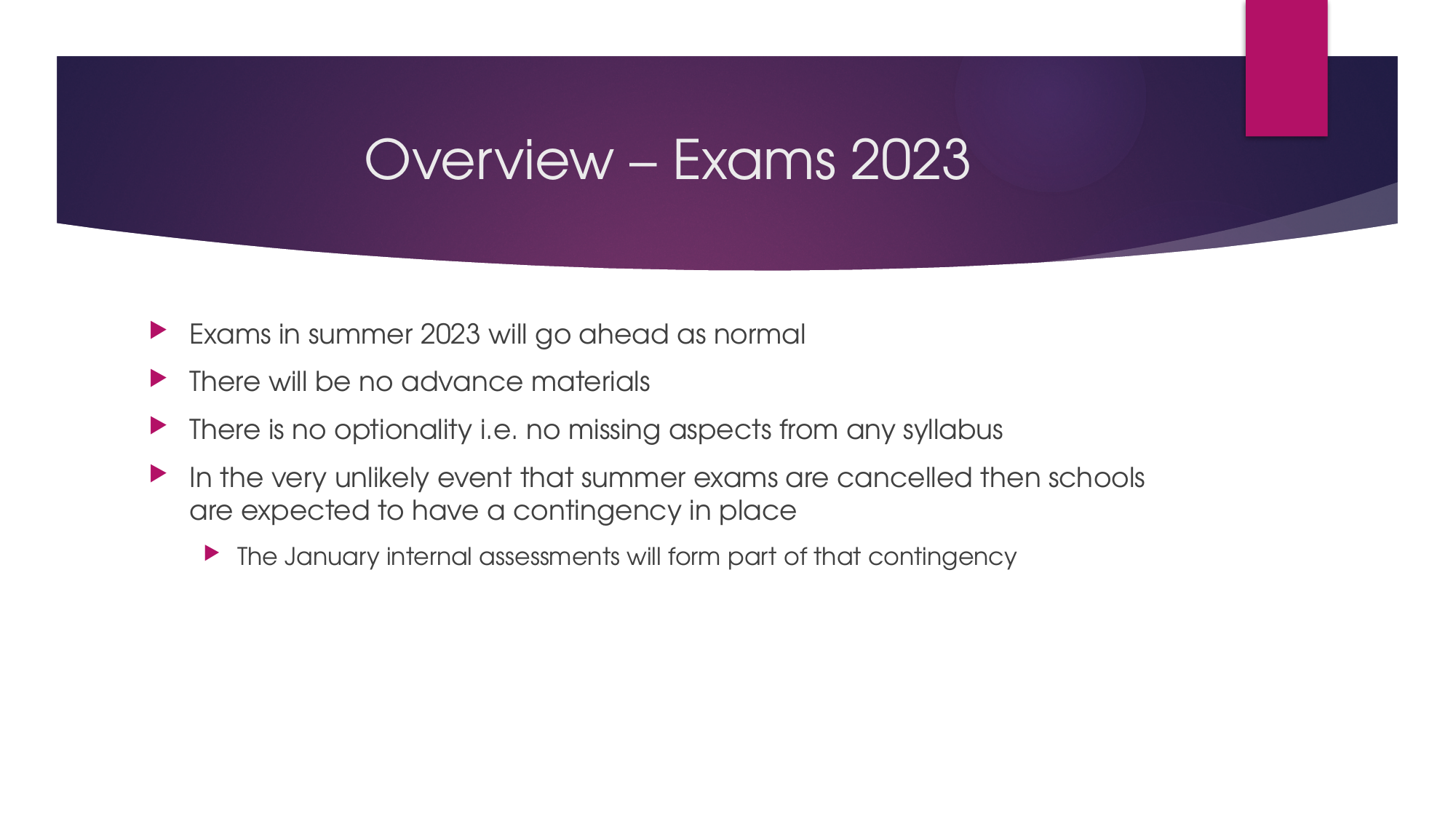

# Overview – Exams 2023
Exams in summer 2023 will go ahead as normal
There will be no advance materials
There is no optionality i.e. no missing aspects from any syllabus
In the very unlikely event that summer exams are cancelled then schools are expected to have a contingency in place
The January internal assessments will form part of that contingency